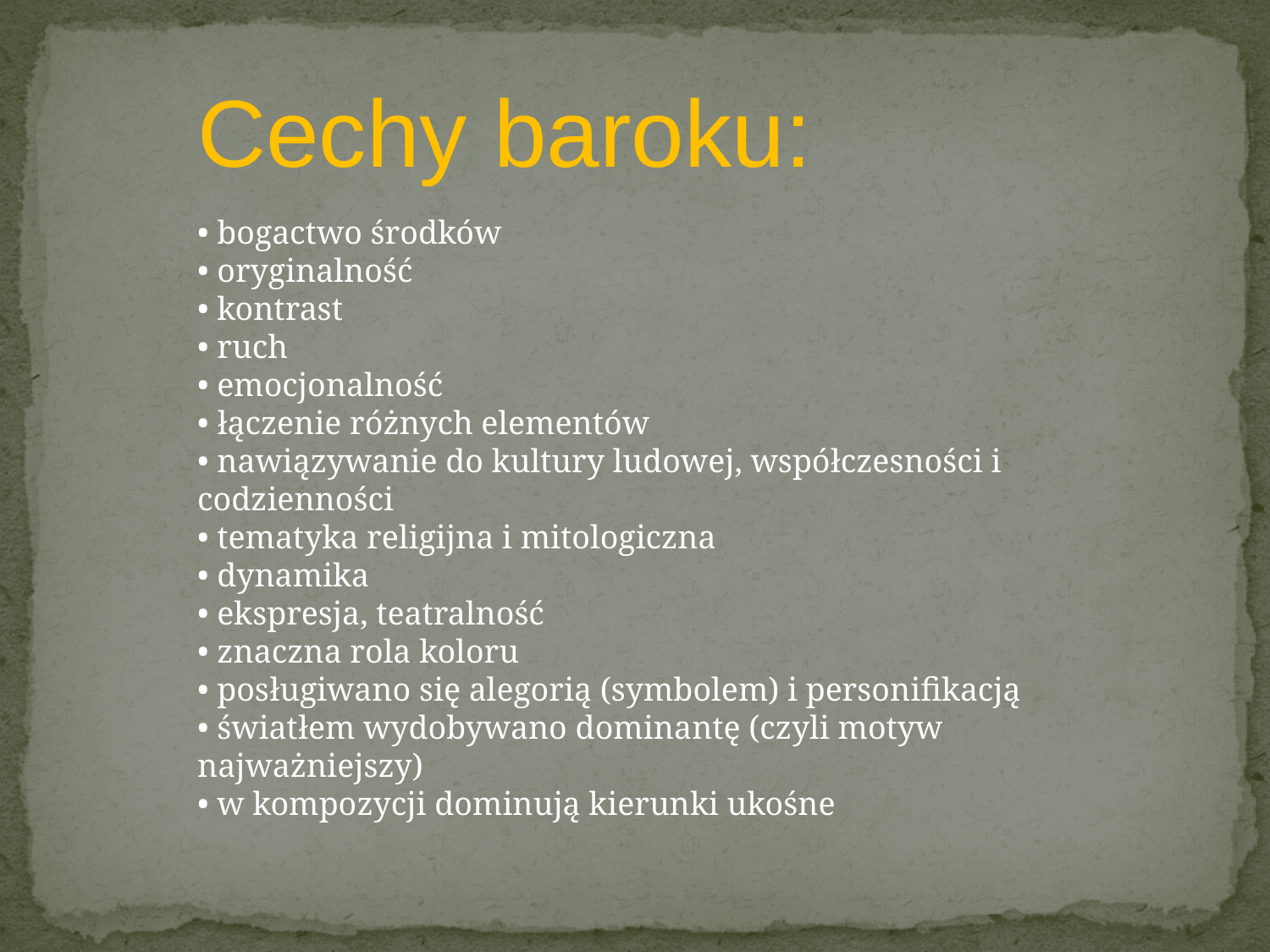

Cechy baroku:
• bogactwo środków
• oryginalność
• kontrast
• ruch
• emocjonalność
• łączenie różnych elementów
• nawiązywanie do kultury ludowej, współczesności i codzienności
• tematyka religijna i mitologiczna
• dynamika
• ekspresja, teatralność
• znaczna rola koloru
• posługiwano się alegorią (symbolem) i personifikacją
• światłem wydobywano dominantę (czyli motyw najważniejszy)
• w kompozycji dominują kierunki ukośne